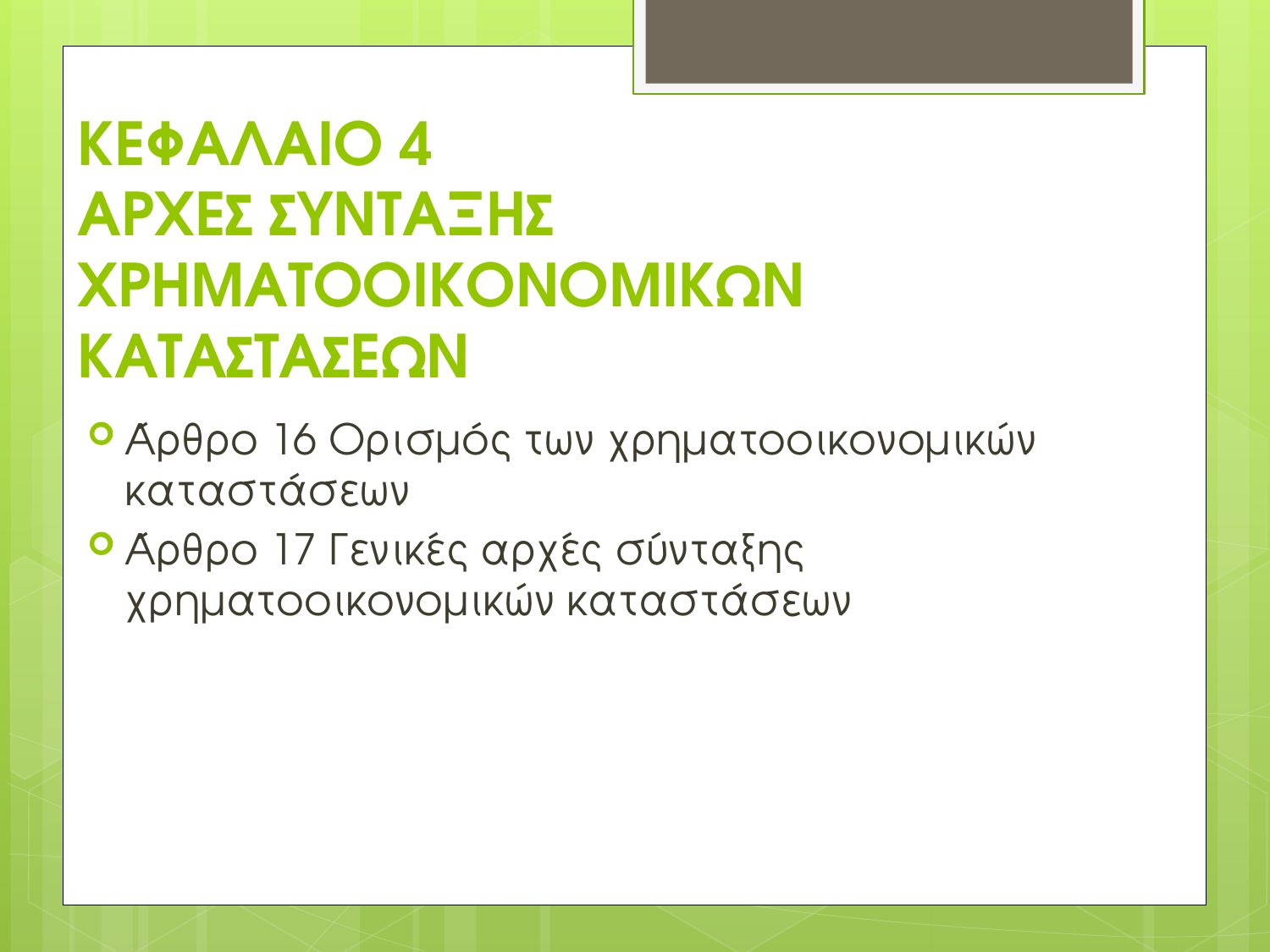

# ΚΕΦΑΛΑΙΟ 4 ΑΡΧΕΣ ΣΥΝΤΑΞΗΣ ΧΡΗΜΑΤΟΟΙΚΟΝΟΜΙΚΩΝ ΚΑΤΑΣΤΑΣΕΩΝ
Άρθρο 16 Ορισμός των χρηματοοικονομικών καταστάσεων
Άρθρο 17 Γενικές αρχές σύνταξης χρηματοοικονομικών καταστάσεων